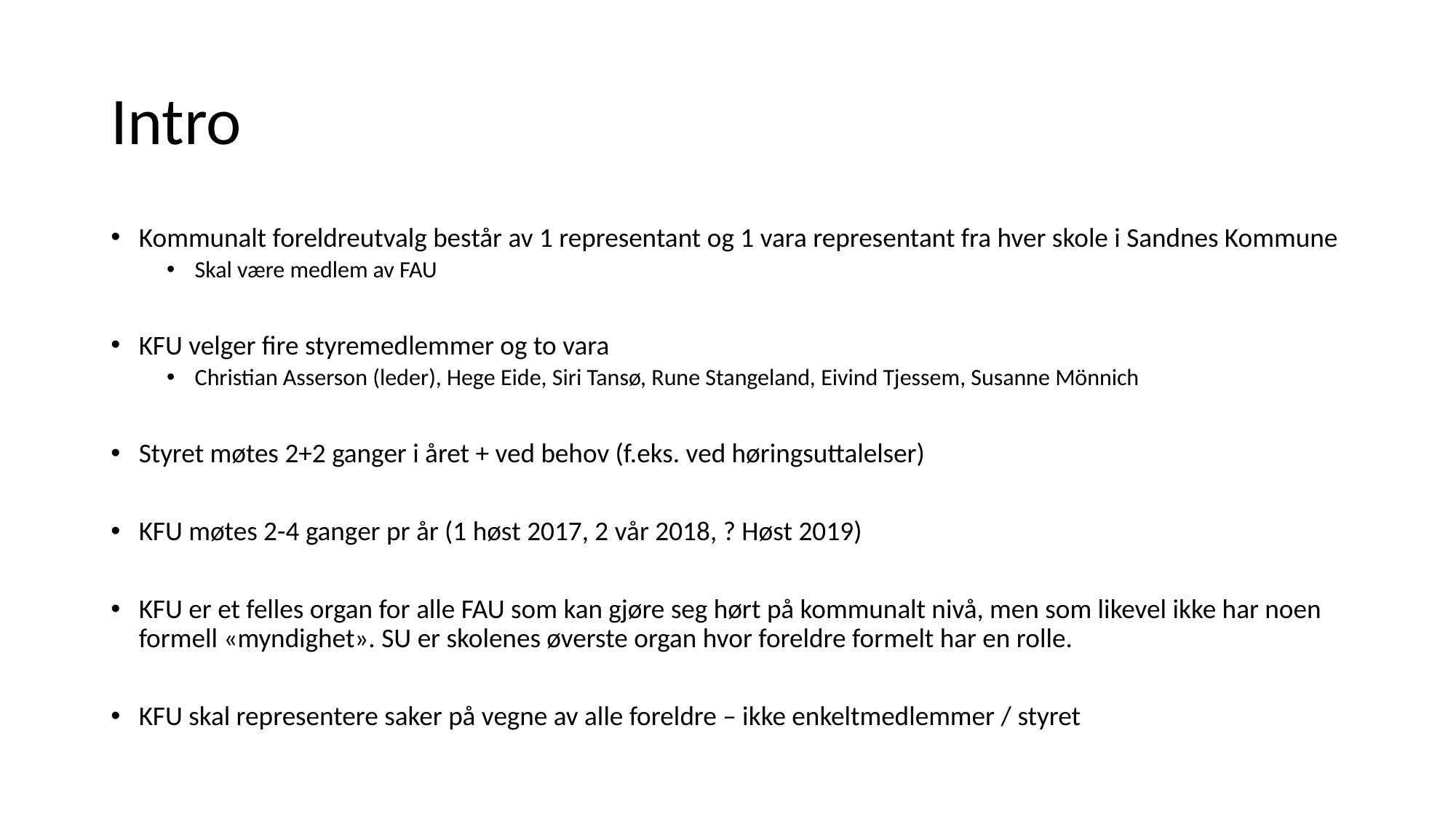

# Intro
Kommunalt foreldreutvalg består av 1 representant og 1 vara representant fra hver skole i Sandnes Kommune
Skal være medlem av FAU

KFU velger fire styremedlemmer og to vara
Christian Asserson (leder), Hege Eide, Siri Tansø, Rune Stangeland, Eivind Tjessem, Susanne Mönnich

Styret møtes 2+2 ganger i året + ved behov (f.eks. ved høringsuttalelser)

KFU møtes 2-4 ganger pr år (1 høst 2017, 2 vår 2018, ? Høst 2019)

KFU er et felles organ for alle FAU som kan gjøre seg hørt på kommunalt nivå, men som likevel ikke har noen formell «myndighet». SU er skolenes øverste organ hvor foreldre formelt har en rolle.

KFU skal representere saker på vegne av alle foreldre – ikke enkeltmedlemmer / styret